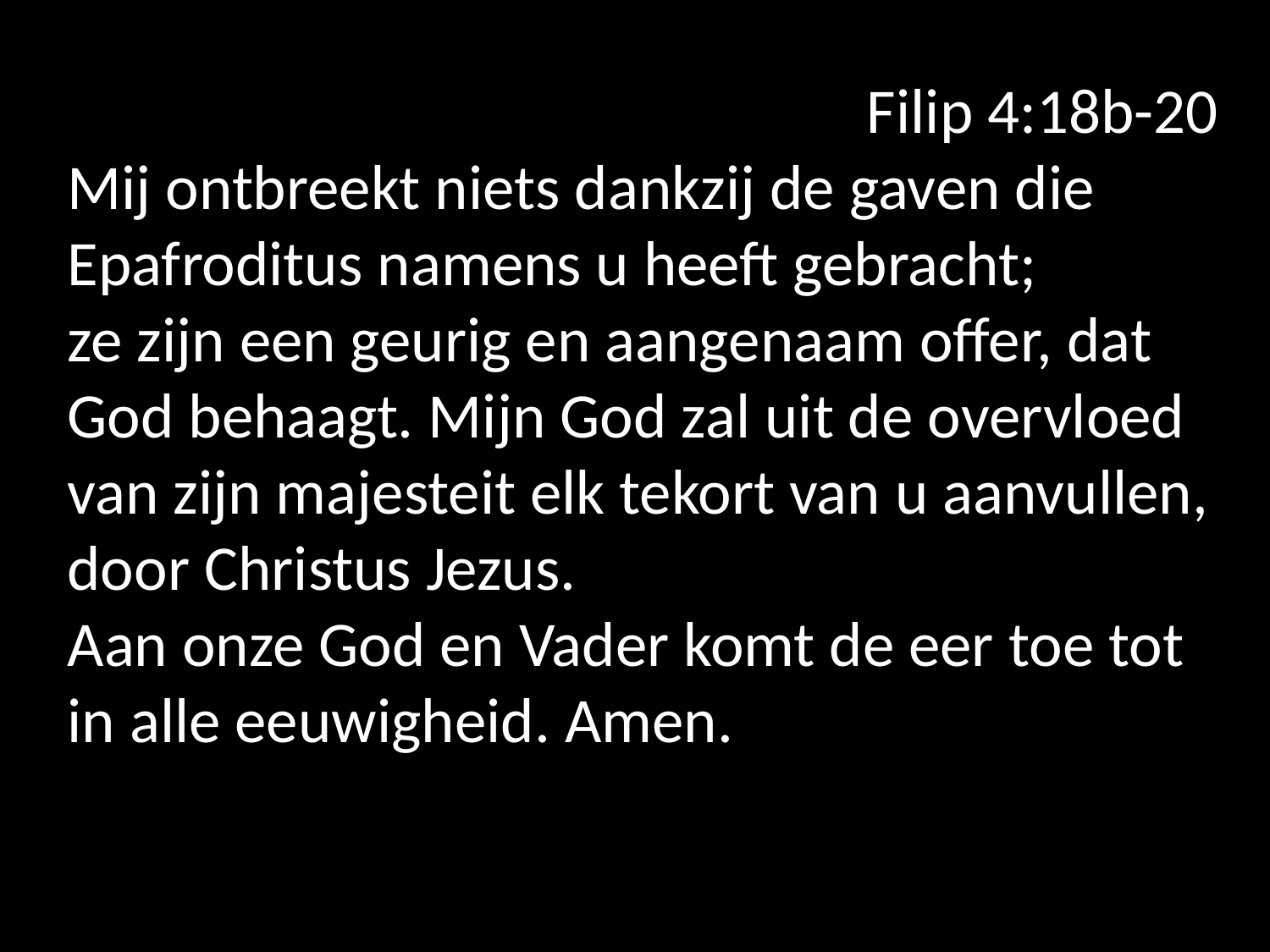

Filip 4:18b-20
Mij ontbreekt niets dankzij de gaven die Epafroditus namens u heeft gebracht;
ze zijn een geurig en aangenaam offer, dat God behaagt. Mijn God zal uit de overvloed van zijn majesteit elk tekort van u aanvullen, door Christus Jezus.
Aan onze God en Vader komt de eer toe tot in alle eeuwigheid. Amen.